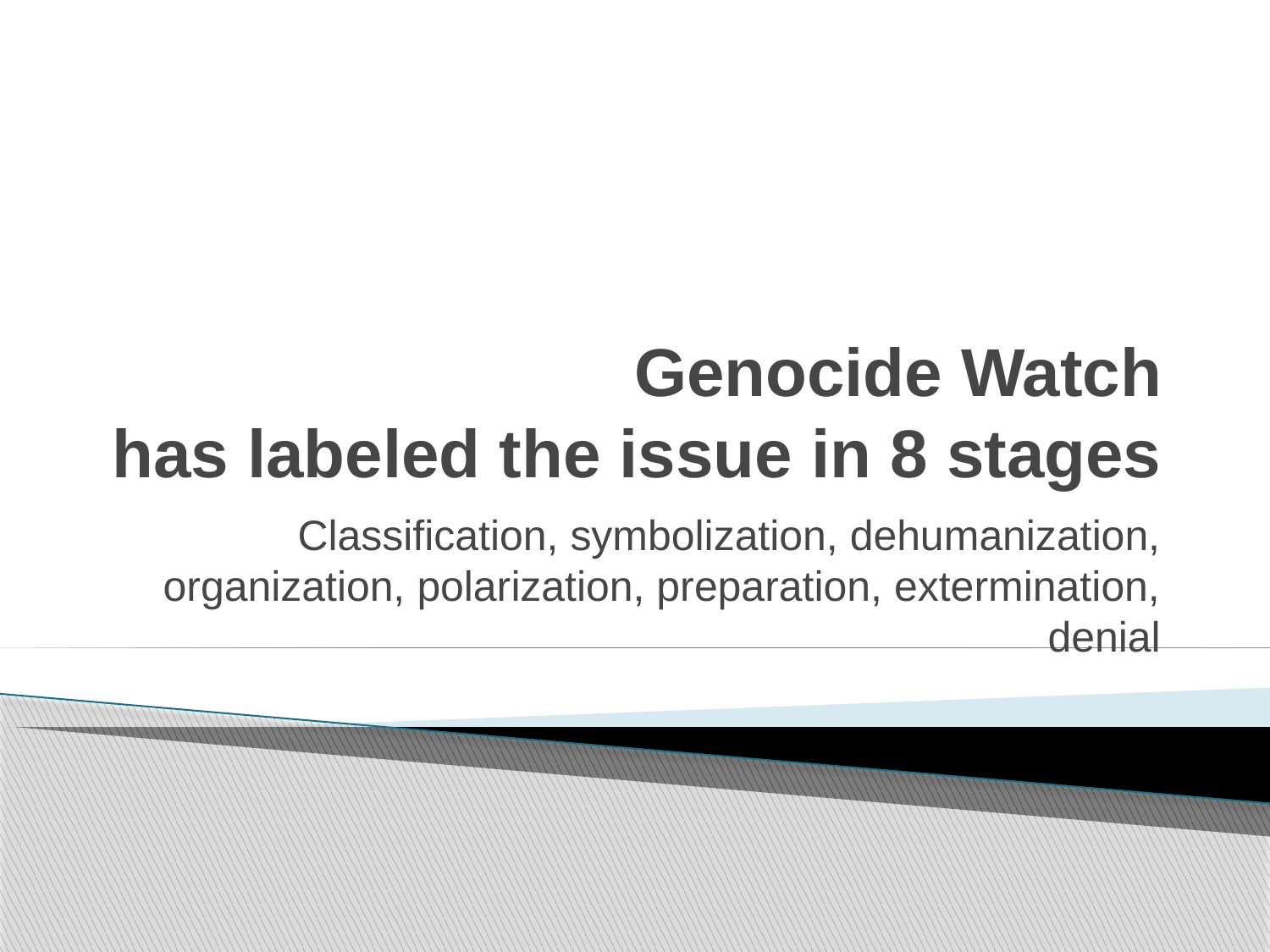

# Genocide Watch has labeled the issue in 8 stages
Classification, symbolization, dehumanization, organization, polarization, preparation, extermination, denial